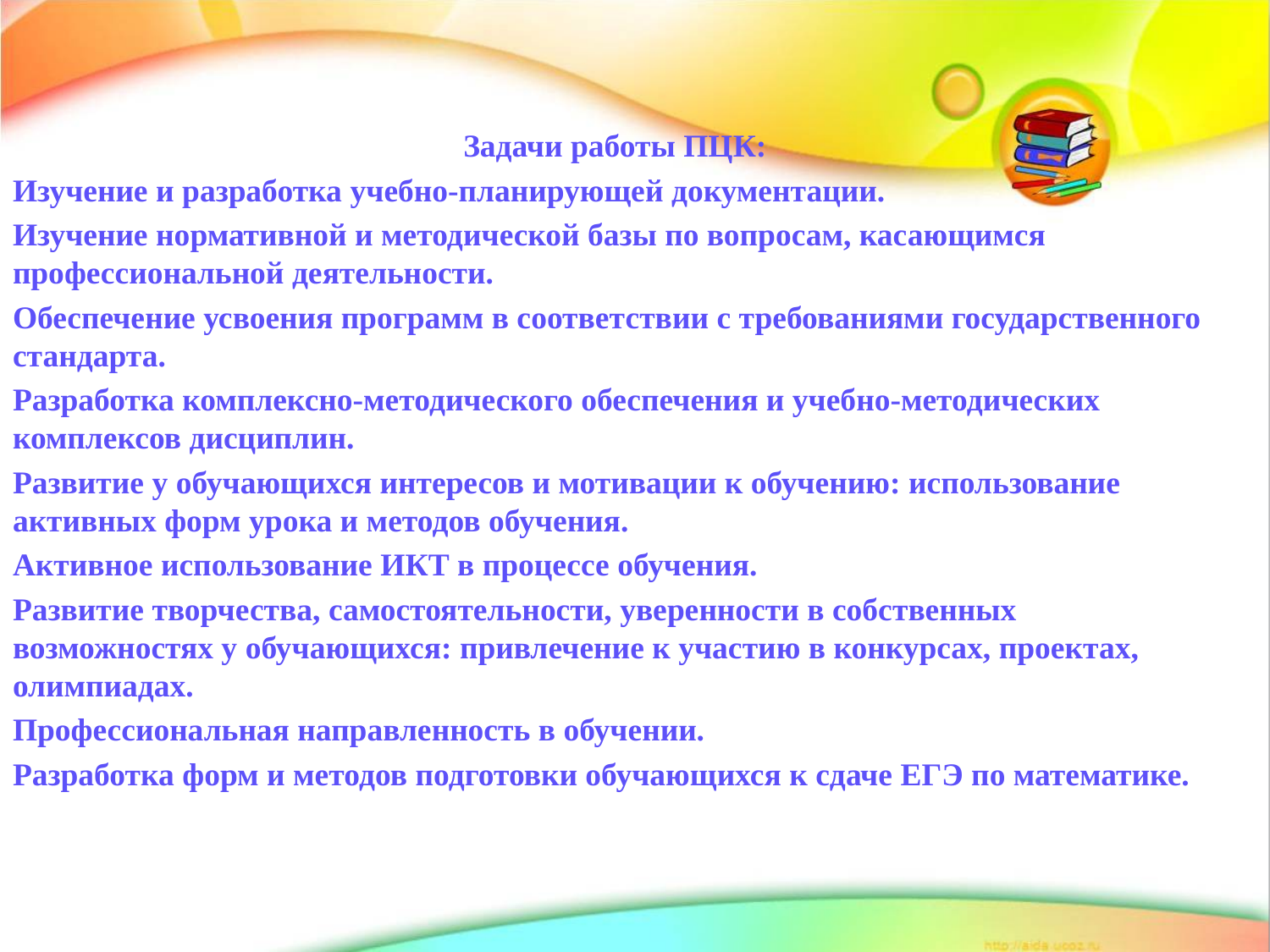

Задачи работы ПЦК:
Изучение и разработка учебно-планирующей документации.
Изучение нормативной и методической базы по вопросам, касающимся профессиональной деятельности.
Обеспечение усвоения программ в соответствии с требованиями государственного стандарта.
Разработка комплексно-методического обеспечения и учебно-методических комплексов дисциплин.
Развитие у обучающихся интересов и мотивации к обучению: использование активных форм урока и методов обучения.
Активное использование ИКТ в процессе обучения.
Развитие творчества, самостоятельности, уверенности в собственных возможностях у обучающихся: привлечение к участию в конкурсах, проектах, олимпиадах.
Профессиональная направленность в обучении.
Разработка форм и методов подготовки обучающихся к сдаче ЕГЭ по математике.